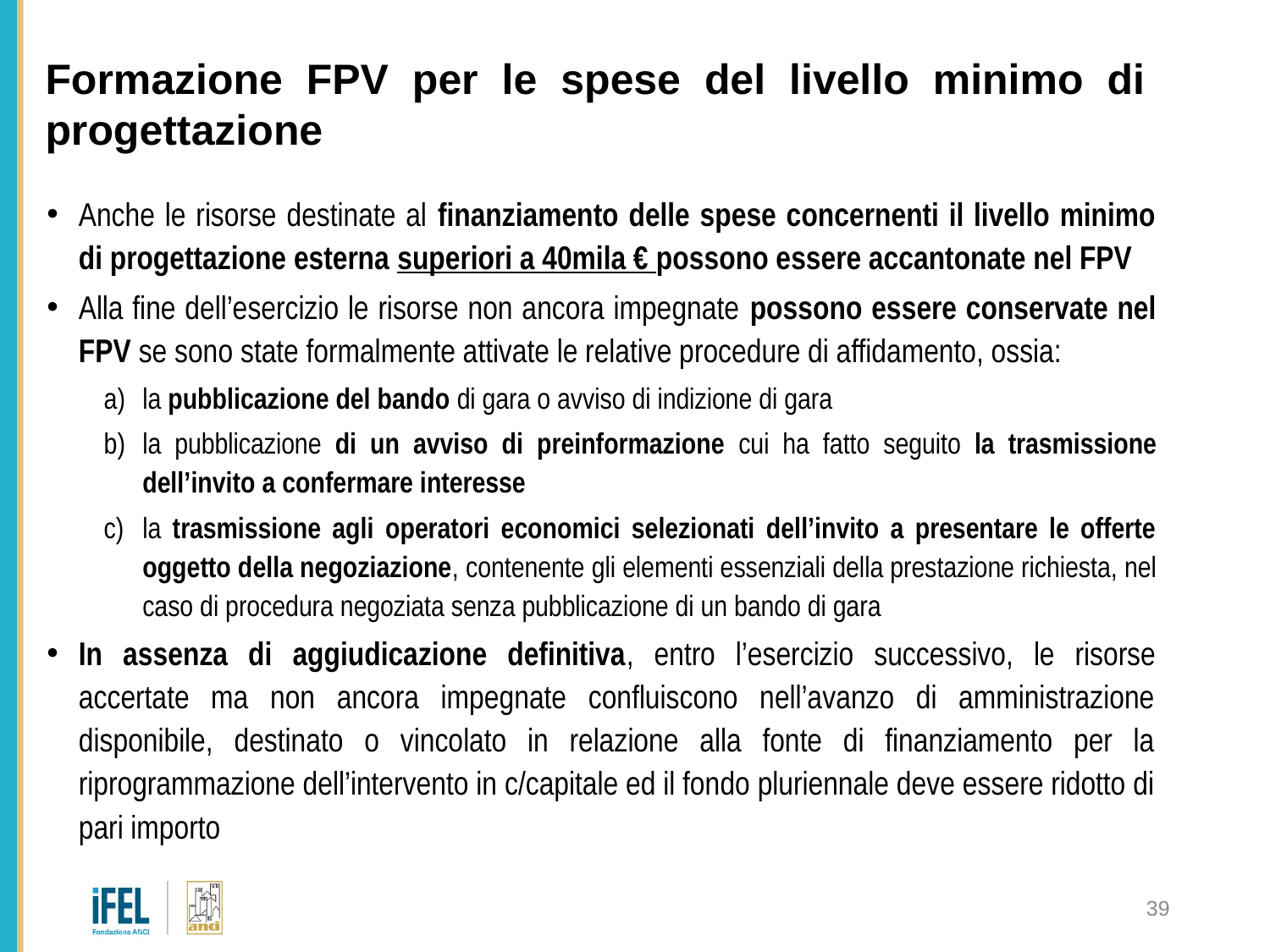

# Formazione FPV per le spese del livello minimo di progettazione
Anche le risorse destinate al finanziamento delle spese concernenti il livello minimo di progettazione esterna superiori a 40mila € possono essere accantonate nel FPV
Alla fine dell’esercizio le risorse non ancora impegnate possono essere conservate nel FPV se sono state formalmente attivate le relative procedure di affidamento, ossia:
la pubblicazione del bando di gara o avviso di indizione di gara
la pubblicazione di un avviso di preinformazione cui ha fatto seguito la trasmissione dell’invito a confermare interesse
la trasmissione agli operatori economici selezionati dell’invito a presentare le offerte oggetto della negoziazione, contenente gli elementi essenziali della prestazione richiesta, nel caso di procedura negoziata senza pubblicazione di un bando di gara
In assenza di aggiudicazione definitiva, entro l’esercizio successivo, le risorse accertate ma non ancora impegnate confluiscono nell’avanzo di amministrazione disponibile, destinato o vincolato in relazione alla fonte di finanziamento per la riprogrammazione dell’intervento in c/capitale ed il fondo pluriennale deve essere ridotto di pari importo
39